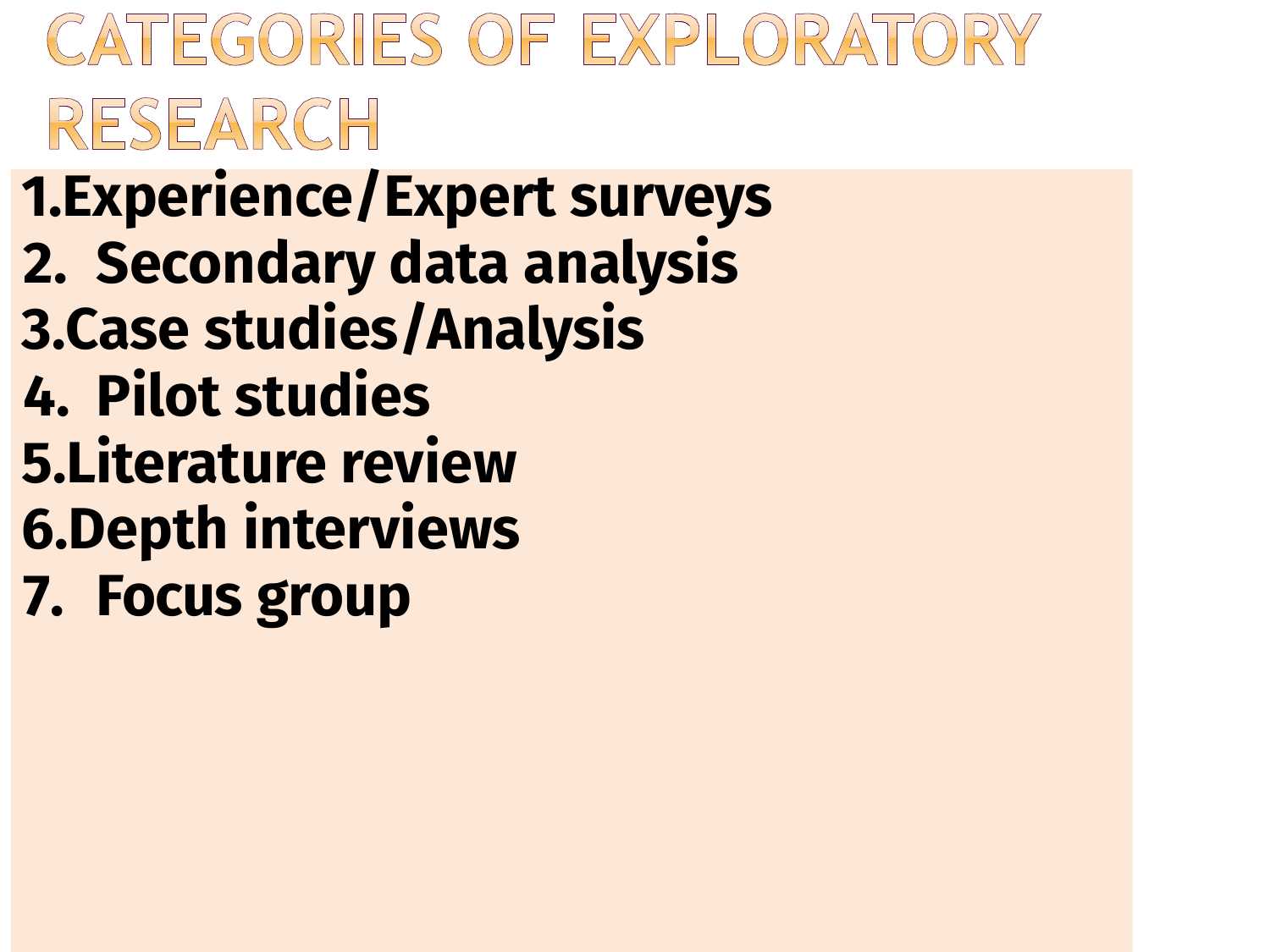

Experience/Expert surveys
Secondary data analysis
Case studies/Analysis
Pilot studies
Literature review
Depth interviews
Focus group